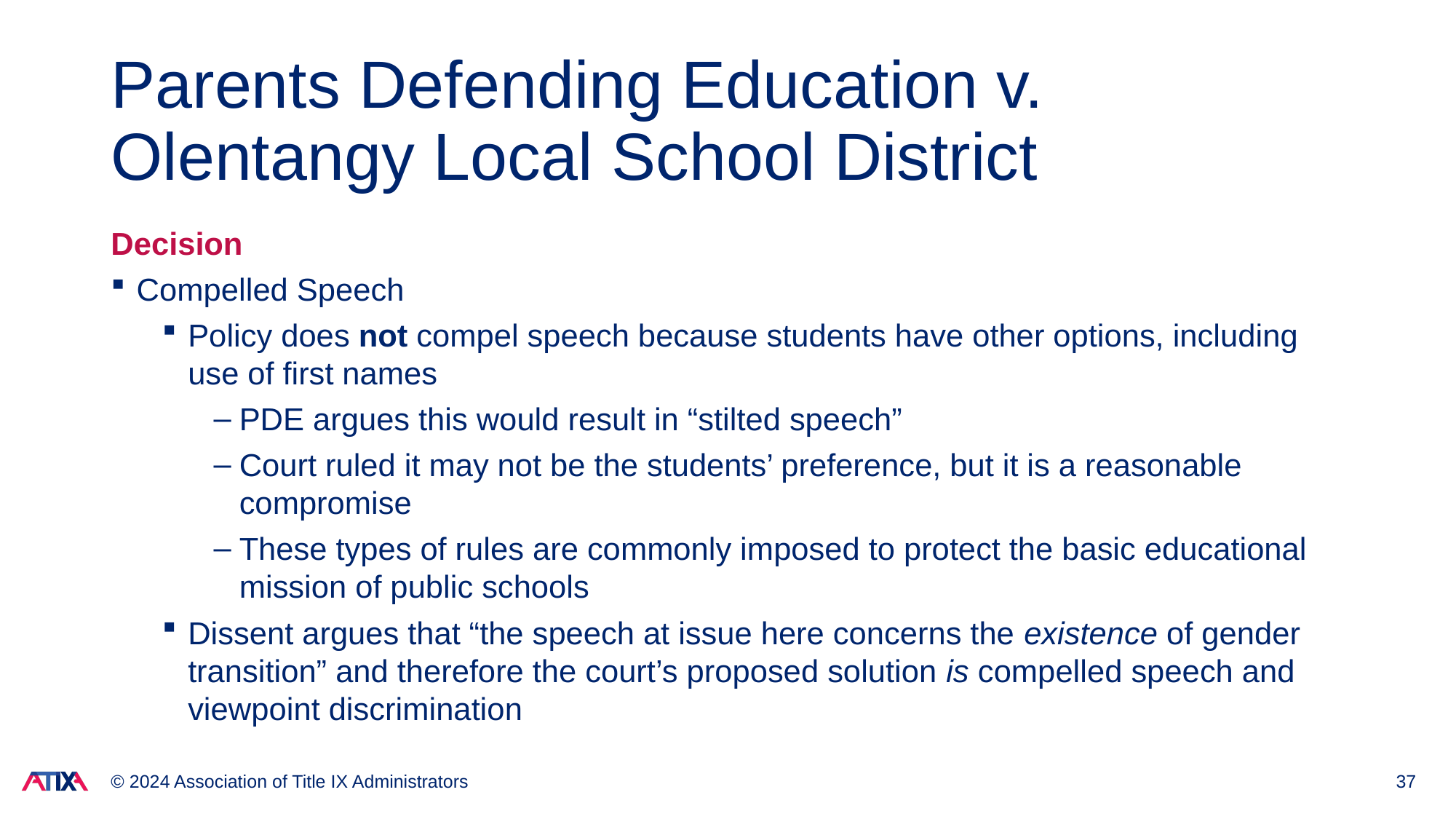

# Parents Defending Education v. Olentangy Local School District
Decision
Compelled Speech
Policy does not compel speech because students have other options, including use of first names
PDE argues this would result in “stilted speech”
Court ruled it may not be the students’ preference, but it is a reasonable compromise
These types of rules are commonly imposed to protect the basic educational mission of public schools
Dissent argues that “the speech at issue here concerns the existence of gender transition” and therefore the court’s proposed solution is compelled speech and viewpoint discrimination
© 2024 Association of Title IX Administrators
37